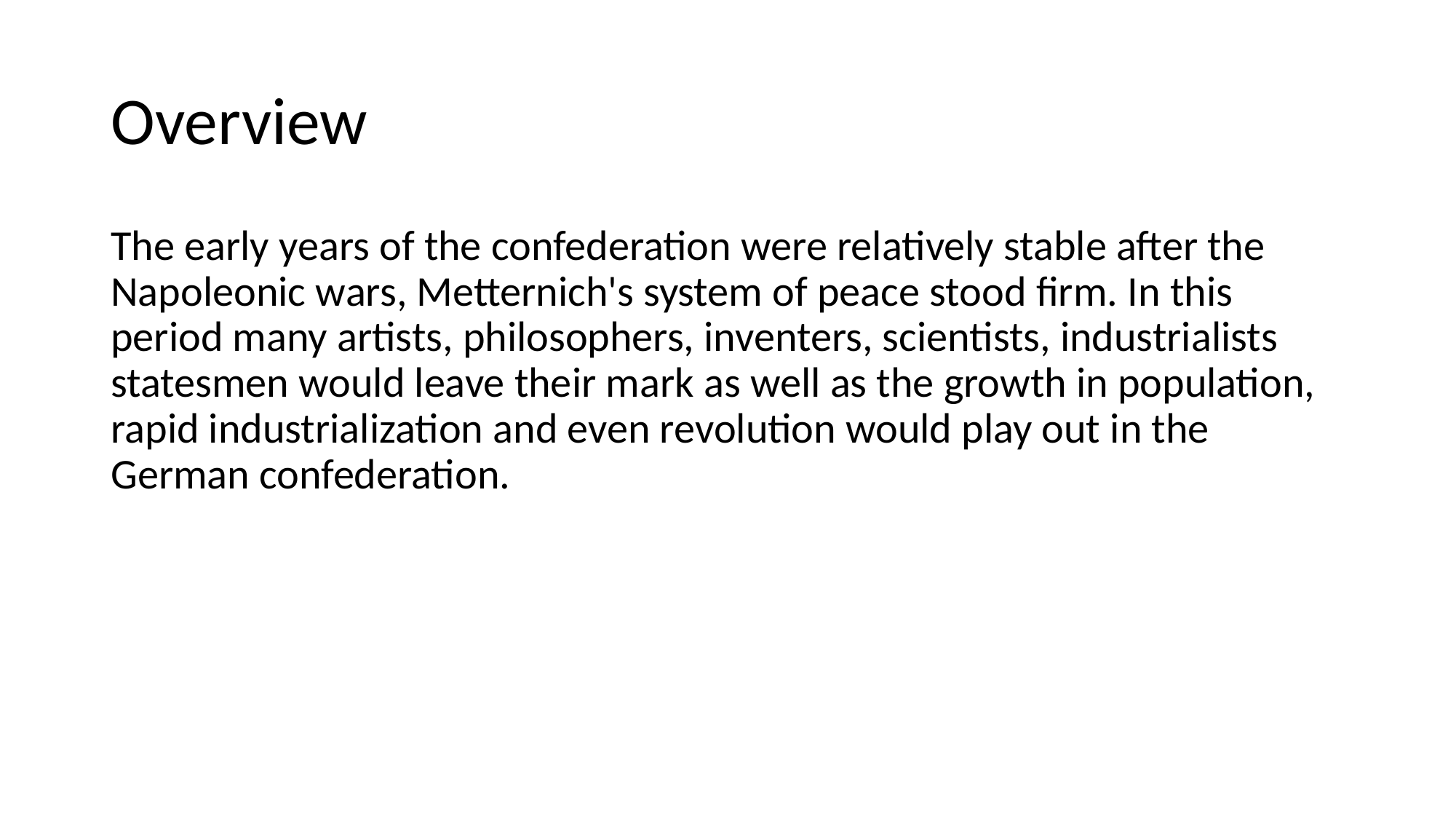

# Overview
The early years of the confederation were relatively stable after the Napoleonic wars, Metternich's system of peace stood firm. In this period many artists, philosophers, inventers, scientists, industrialists statesmen would leave their mark as well as the growth in population, rapid industrialization and even revolution would play out in the German confederation.